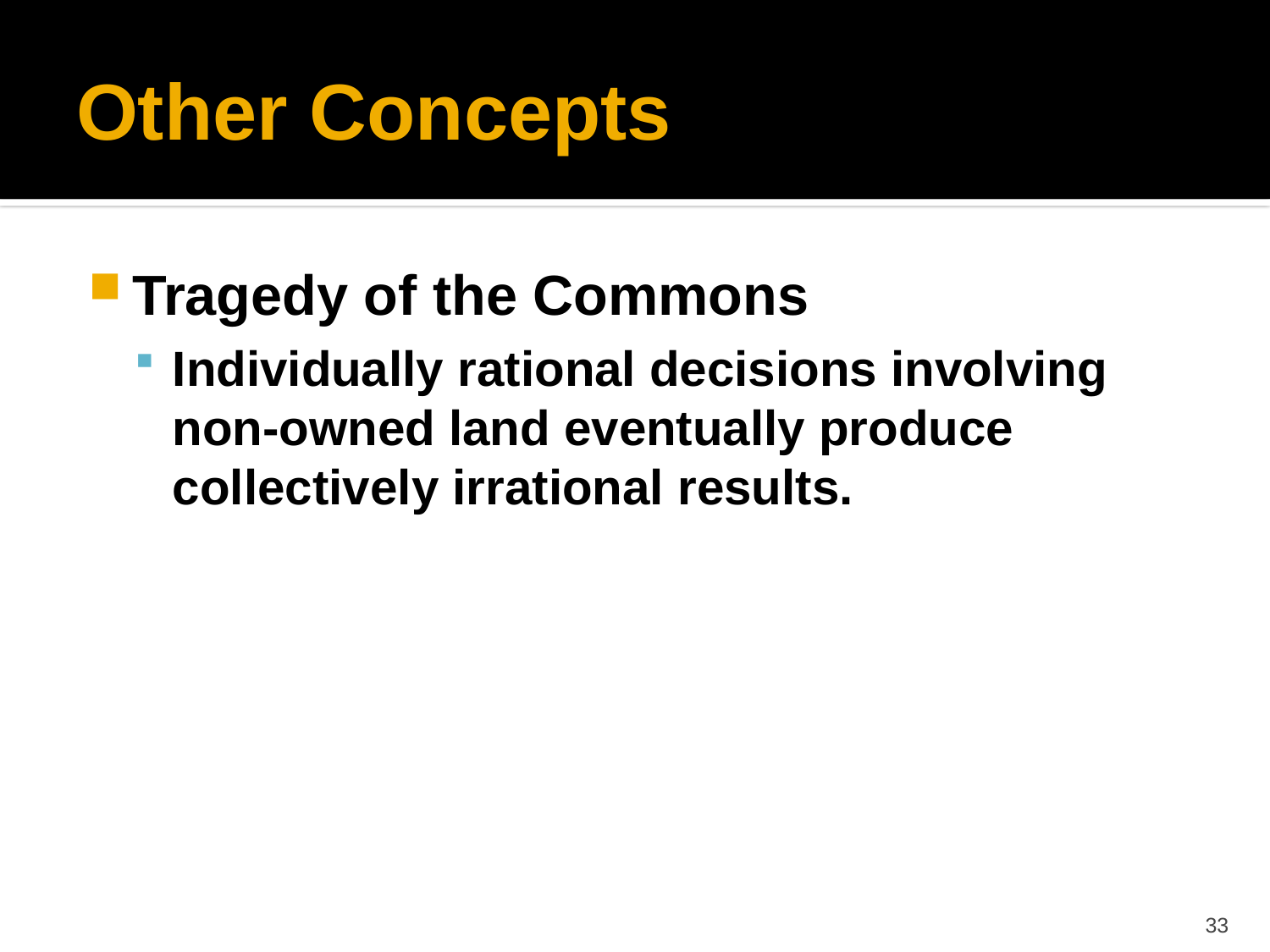

# Other Concepts
Tragedy of the Commons
Individually rational decisions involving non-owned land eventually produce collectively irrational results.
33